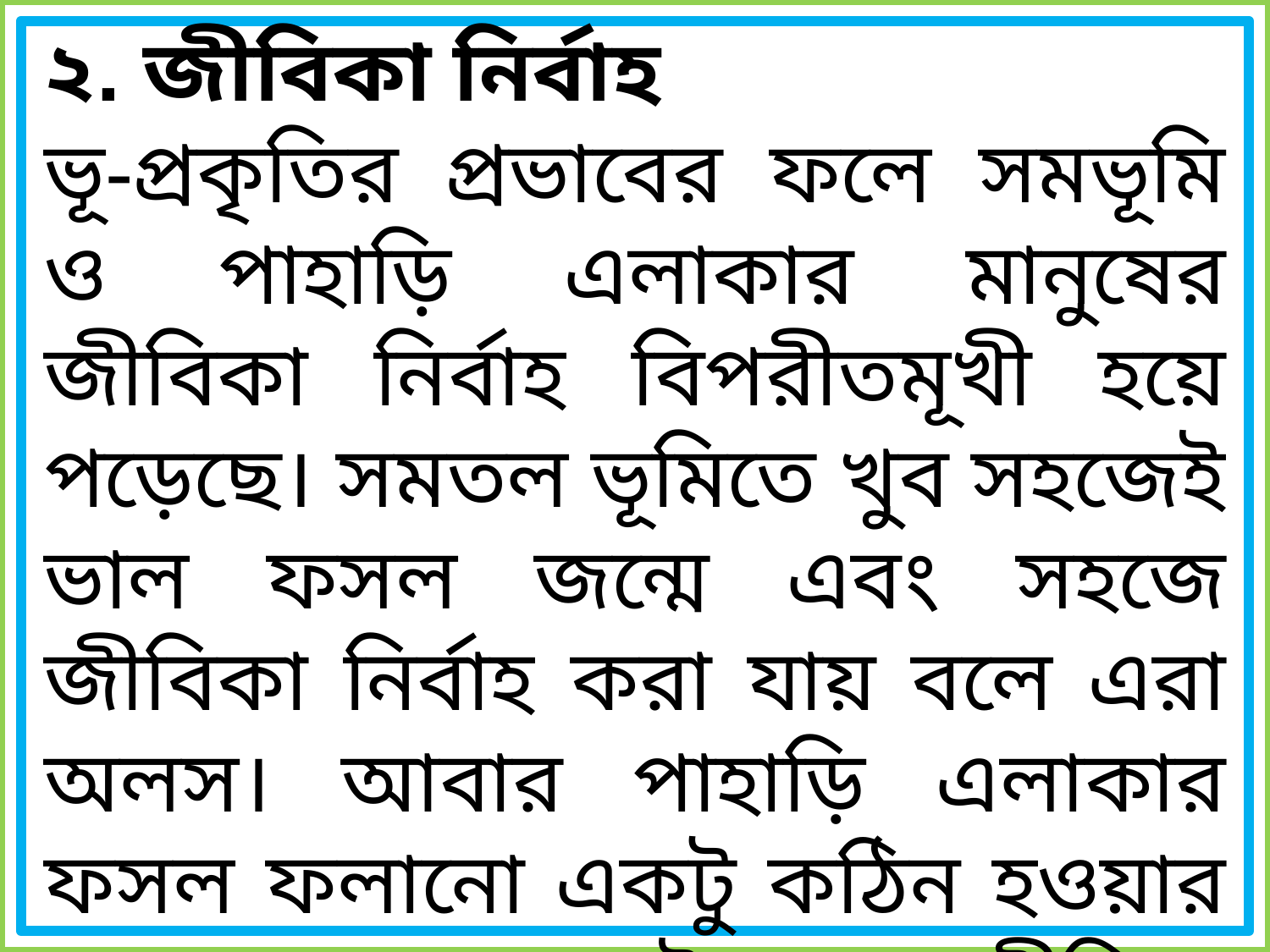

২. জীবিকা নির্বাহ
ভূ-প্রকৃতির প্রভাবের ফলে সমভূমি ও পাহাড়ি এলাকার মানুষের জীবিকা নির্বাহ বিপরীতমূখী হয়ে পড়েছে। সমতল ভূমিতে খুব সহজেই ভাল ফসল জন্মে এবং সহজে জীবিকা নির্বাহ করা যায় বলে এরা অলস। আবার পাহাড়ি এলাকার ফসল ফলানাে একটু কঠিন হওয়ার তাদের অনেক কষ্ট করে জীবিকা নির্বাহ করতে হয়। তারা খুব পরিশ্রমী হয়।